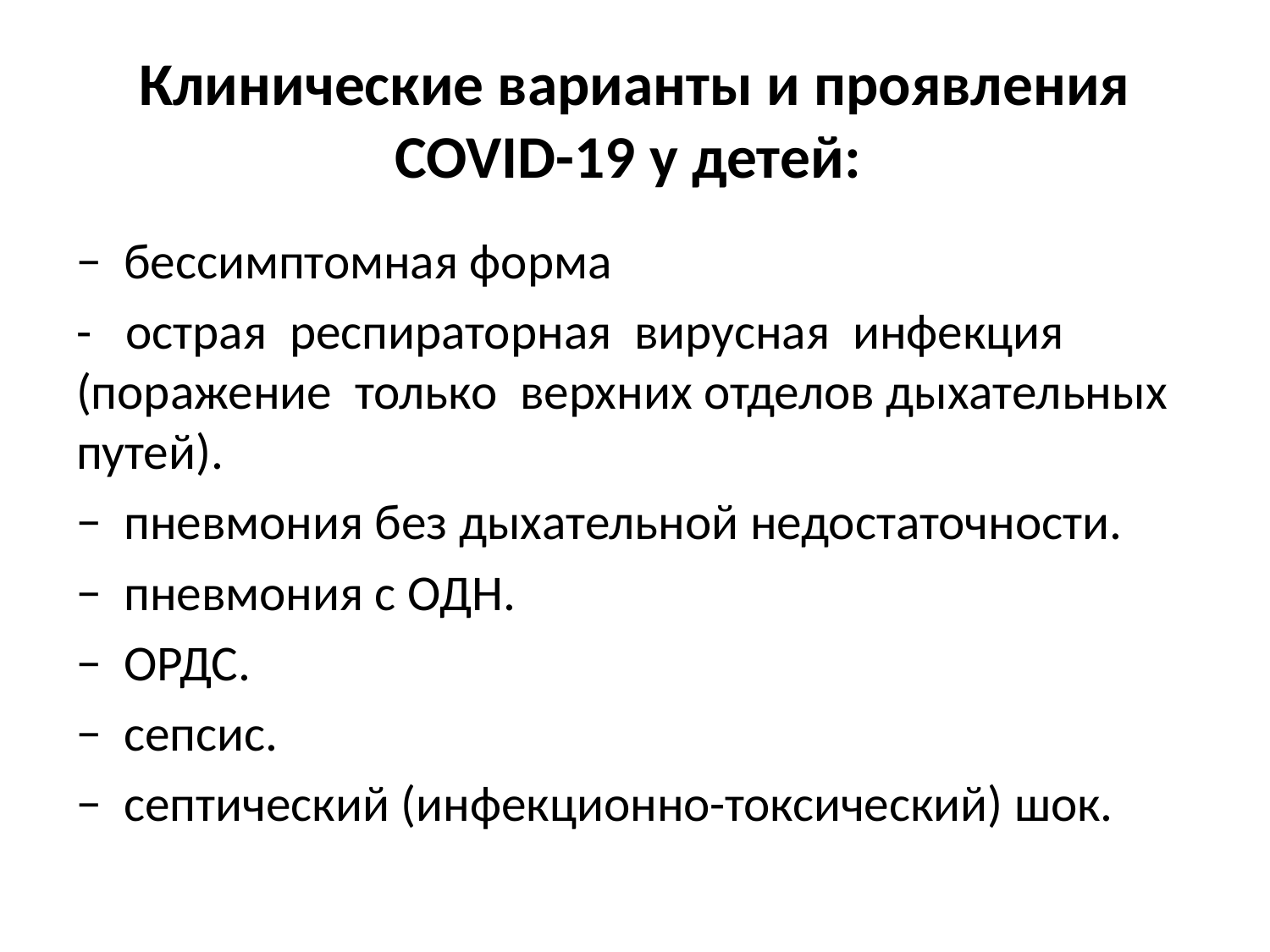

# Клинические варианты и проявления COVID-19 у детей:
−  бессимптомная форма
-   острая  респираторная  вирусная  инфекция  (поражение  только  верхних отделов дыхательных путей).
−  пневмония без дыхательной недостаточности.
−  пневмония с ОДН.
−  ОРДС.
−  сепсис.
−  септический (инфекционно-токсический) шок.